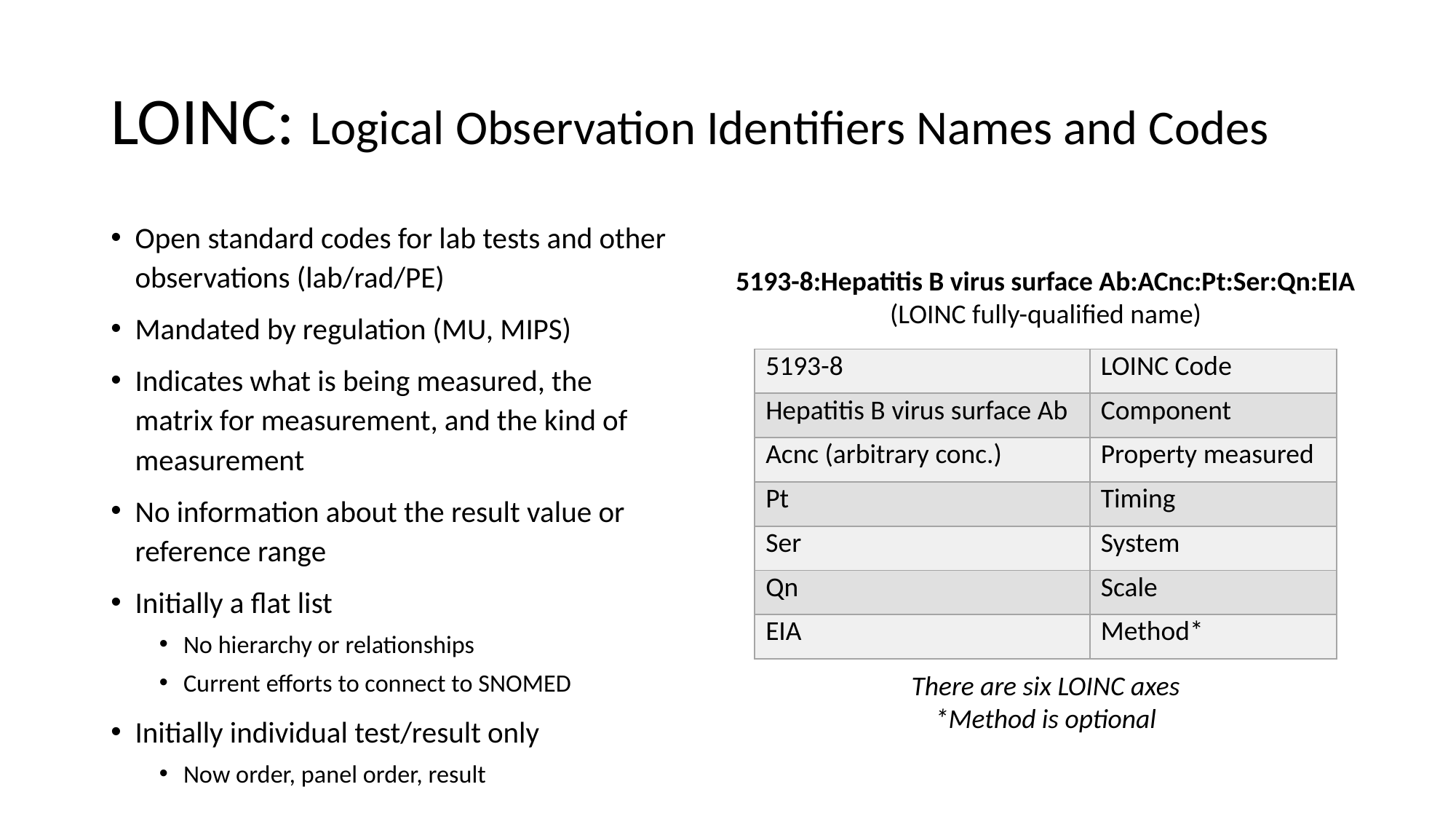

# LOINC: Logical Observation Identifiers Names and Codes
Open standard codes for lab tests and other observations (lab/rad/PE)
Mandated by regulation (MU, MIPS)
Indicates what is being measured, the matrix for measurement, and the kind of measurement
No information about the result value or reference range
Initially a flat list
No hierarchy or relationships
Current efforts to connect to SNOMED
Initially individual test/result only
Now order, panel order, result
5193-8:Hepatitis B virus surface Ab:ACnc:Pt:Ser:Qn:EIA
(LOINC fully-qualified name)
| 5193-8 | LOINC Code |
| --- | --- |
| Hepatitis B virus surface Ab | Component |
| Acnc (arbitrary conc.) | Property measured |
| Pt | Timing |
| Ser | System |
| Qn | Scale |
| EIA | Method\* |
There are six LOINC axes
*Method is optional